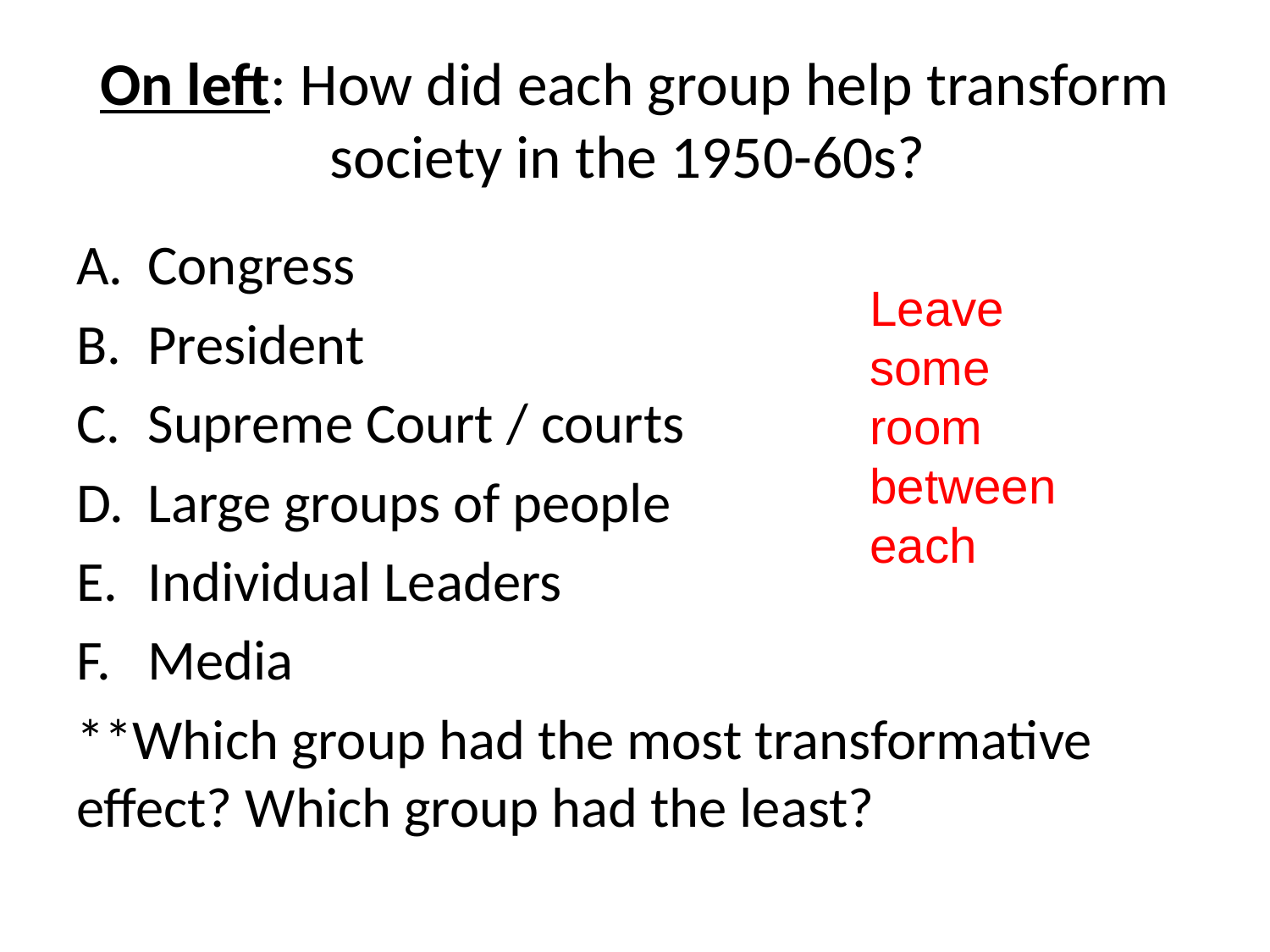

# On left: How did each group help transform society in the 1950-60s?
Congress
President
Supreme Court / courts
Large groups of people
Individual Leaders
Media
**Which group had the most transformative effect? Which group had the least?
Leave some room between each